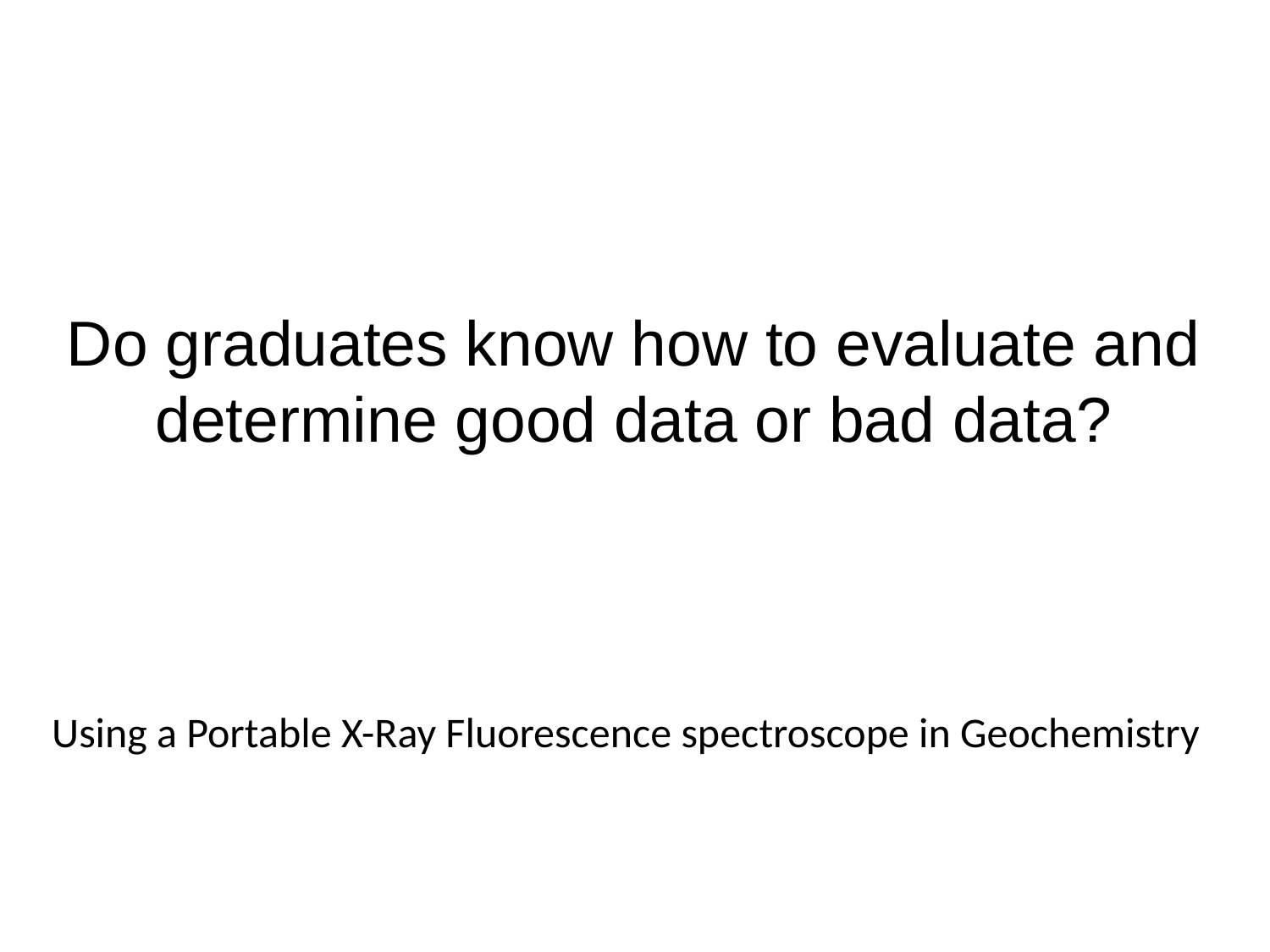

Do graduates know how to evaluate and determine good data or bad data?
# Using a Portable X-Ray Fluorescence spectroscope in Geochemistry